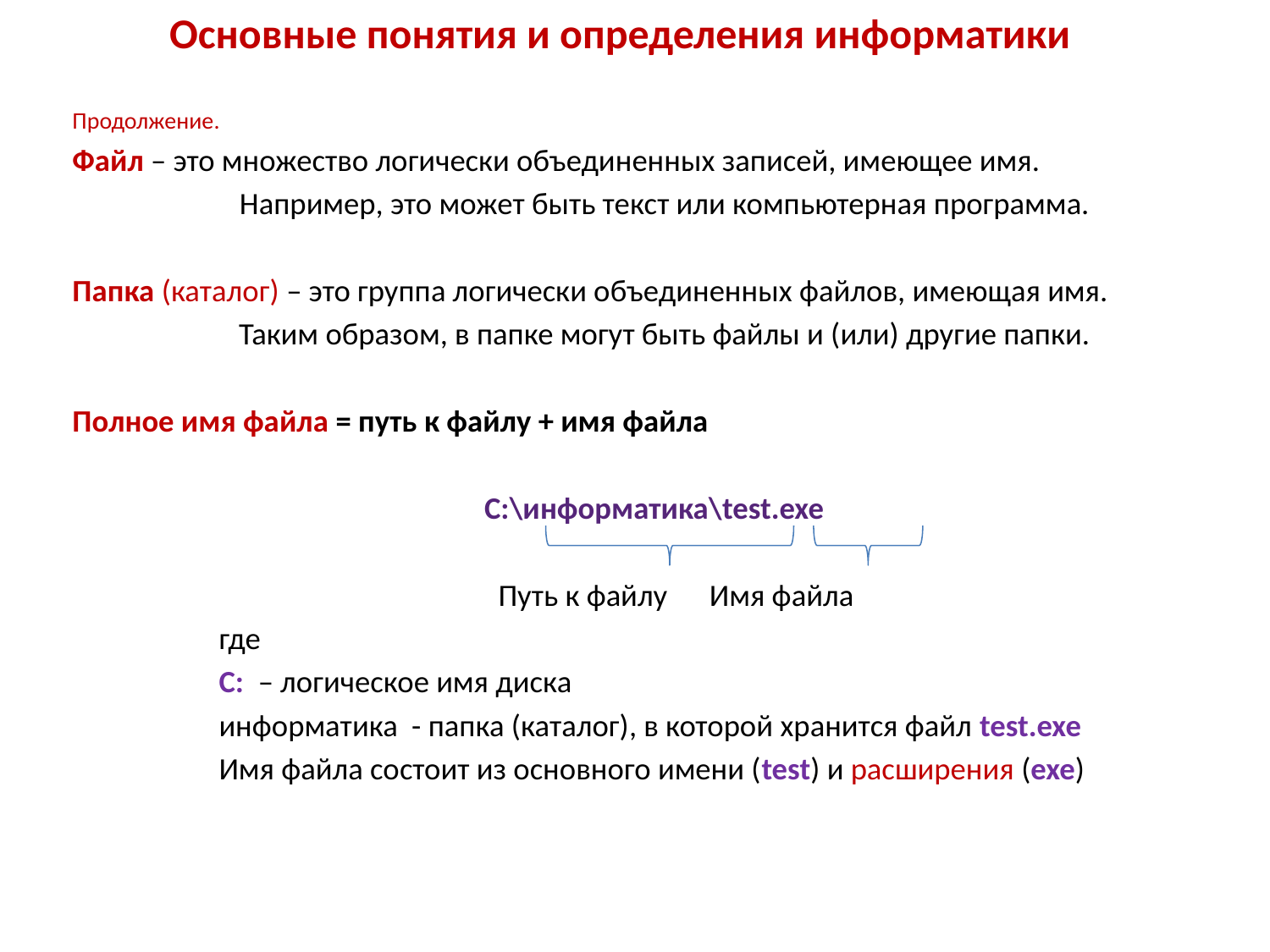

Основные понятия и определения информатики
Продолжение.
Файл – это множество логически объединенных записей, имеющее имя.
Например, это может быть текст или компьютерная программа.

Папка (каталог) – это группа логически объединенных файлов, имеющая имя.
Таким образом, в папке могут быть файлы и (или) другие папки.

Полное имя файла = путь к файлу + имя файла

                                                           С:\информатика\test.exe

                                                             Путь к файлу      Имя файла
                     где
                     С:  – логическое имя диска
                     информатика  - папка (каталог), в которой хранится файл test.exe
                     Имя файла состоит из основного имени (test) и расширения (exe)